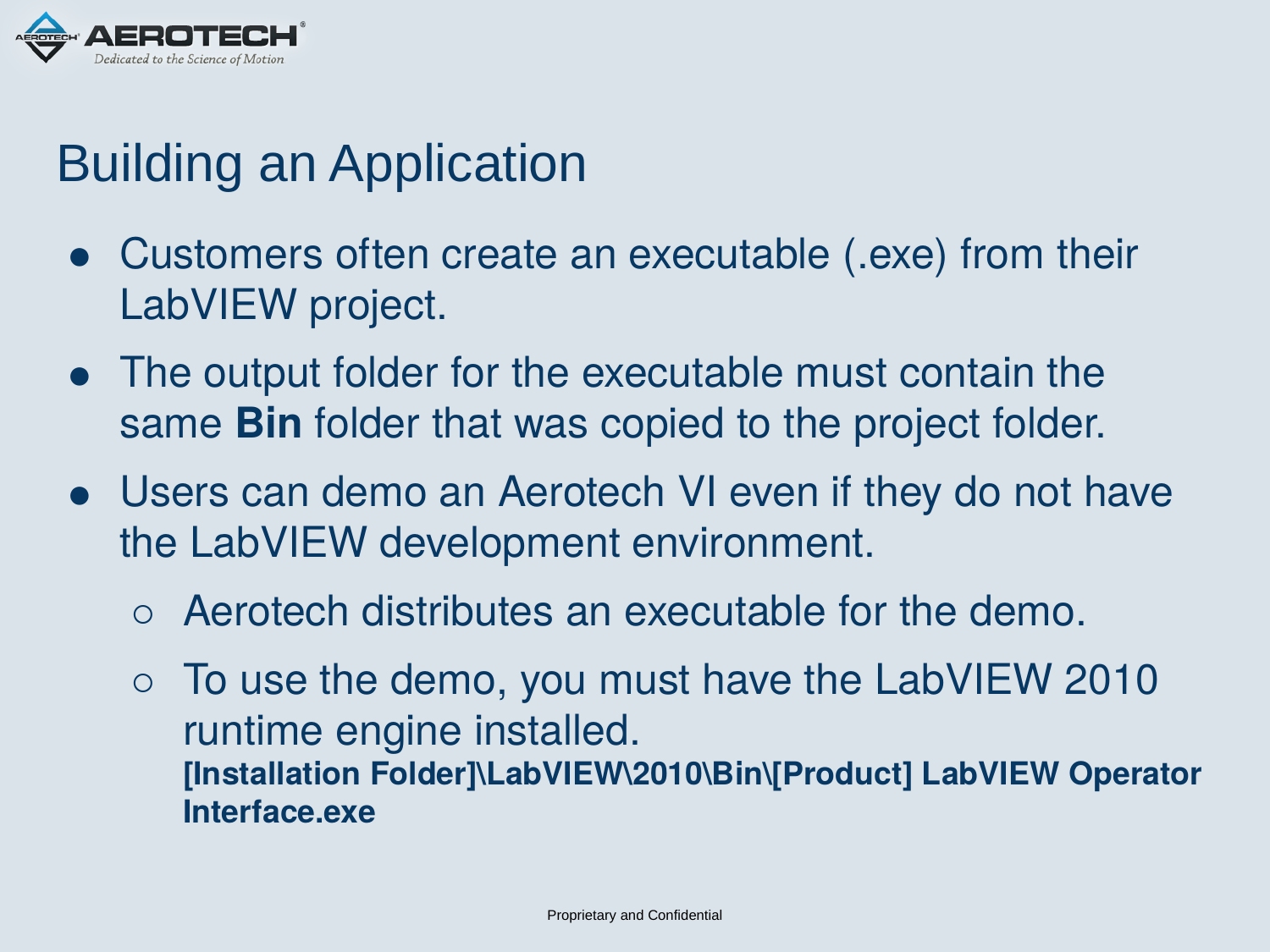

# Building an Application
Customers often create an executable (.exe) from their LabVIEW project.
The output folder for the executable must contain the same Bin folder that was copied to the project folder.
Users can demo an Aerotech VI even if they do not have the LabVIEW development environment.
Aerotech distributes an executable for the demo.
To use the demo, you must have the LabVIEW 2010 runtime engine installed.
[Installation Folder]\LabVIEW\2010\Bin\[Product] LabVIEW Operator Interface.exe